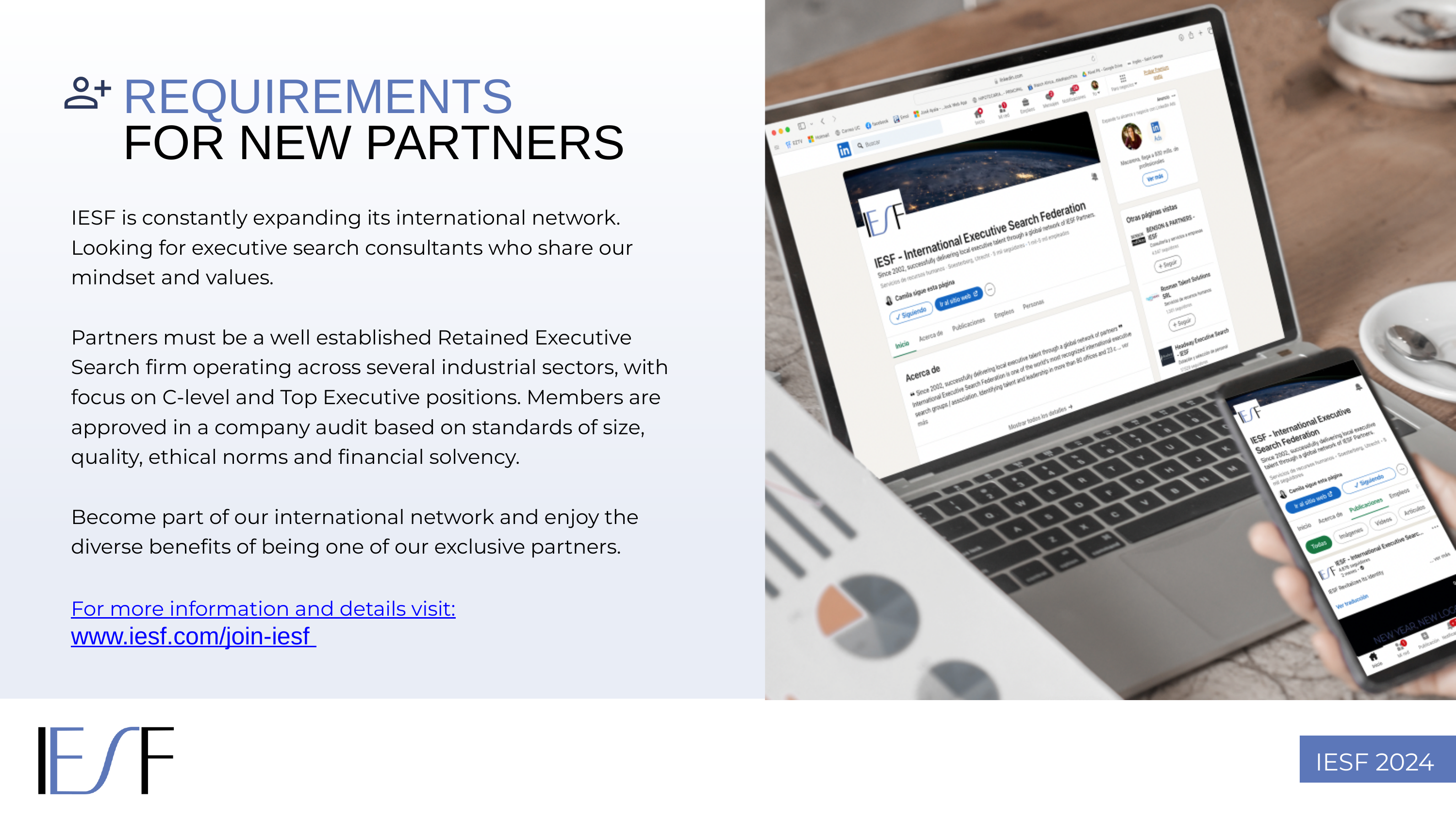

REQUIREMENTS
FOR NEW PARTNERS
IESF is constantly expanding its international network.
Looking for executive search consultants who share our mindset and values.

Partners must be a well established Retained Executive Search firm operating across several industrial sectors, with focus on C-level and Top Executive positions. Members are approved in a company audit based on standards of size, quality, ethical norms and financial solvency.

Become part of our international network and enjoy the diverse benefits of being one of our exclusive partners.
For more information and details visit:
www.iesf.com/join-iesf

IESF I 09
IESF 2024
IESF I 03